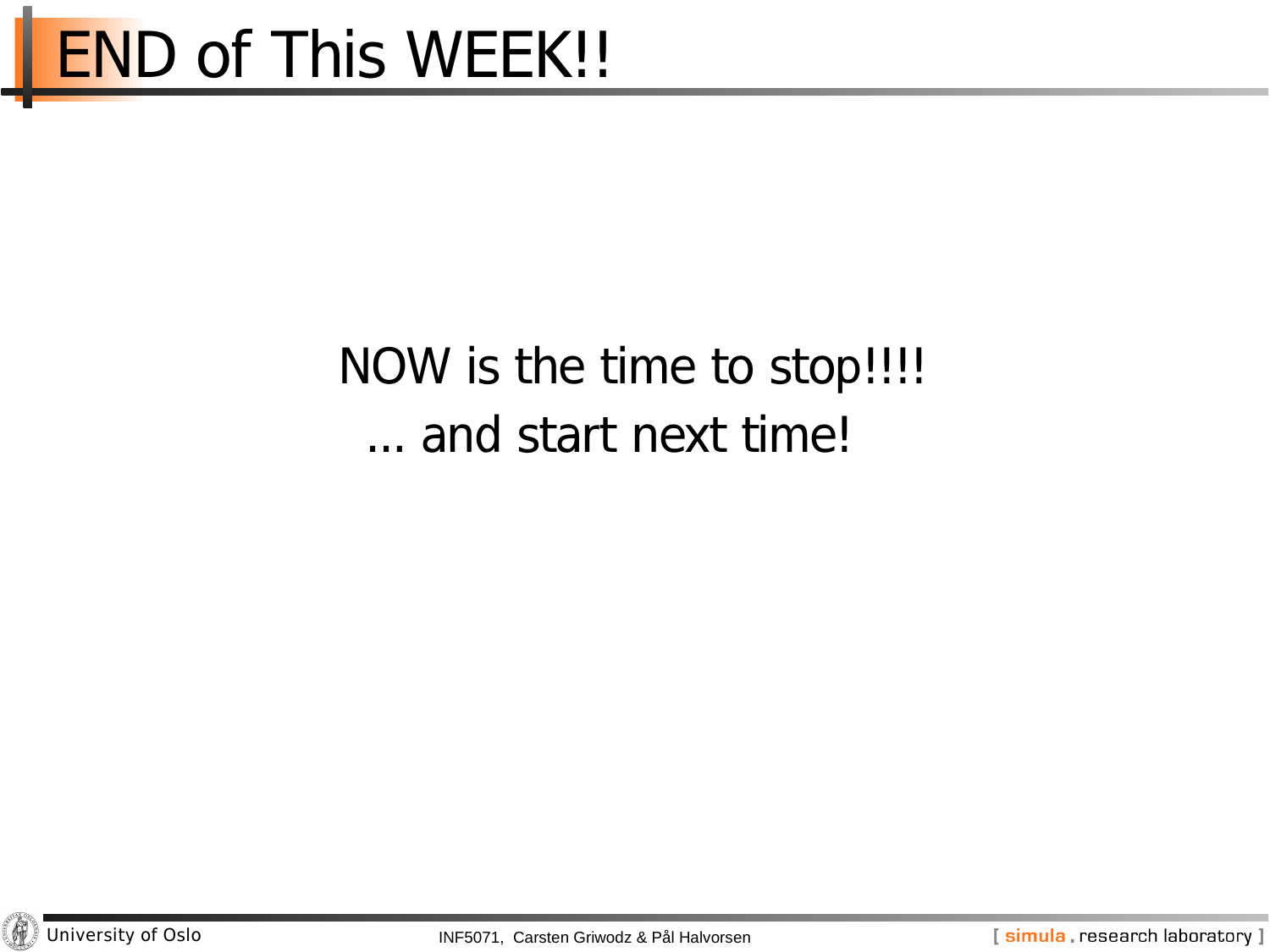

# END of This WEEK!!

	NOW is the time to stop!!!!
… and start next time!